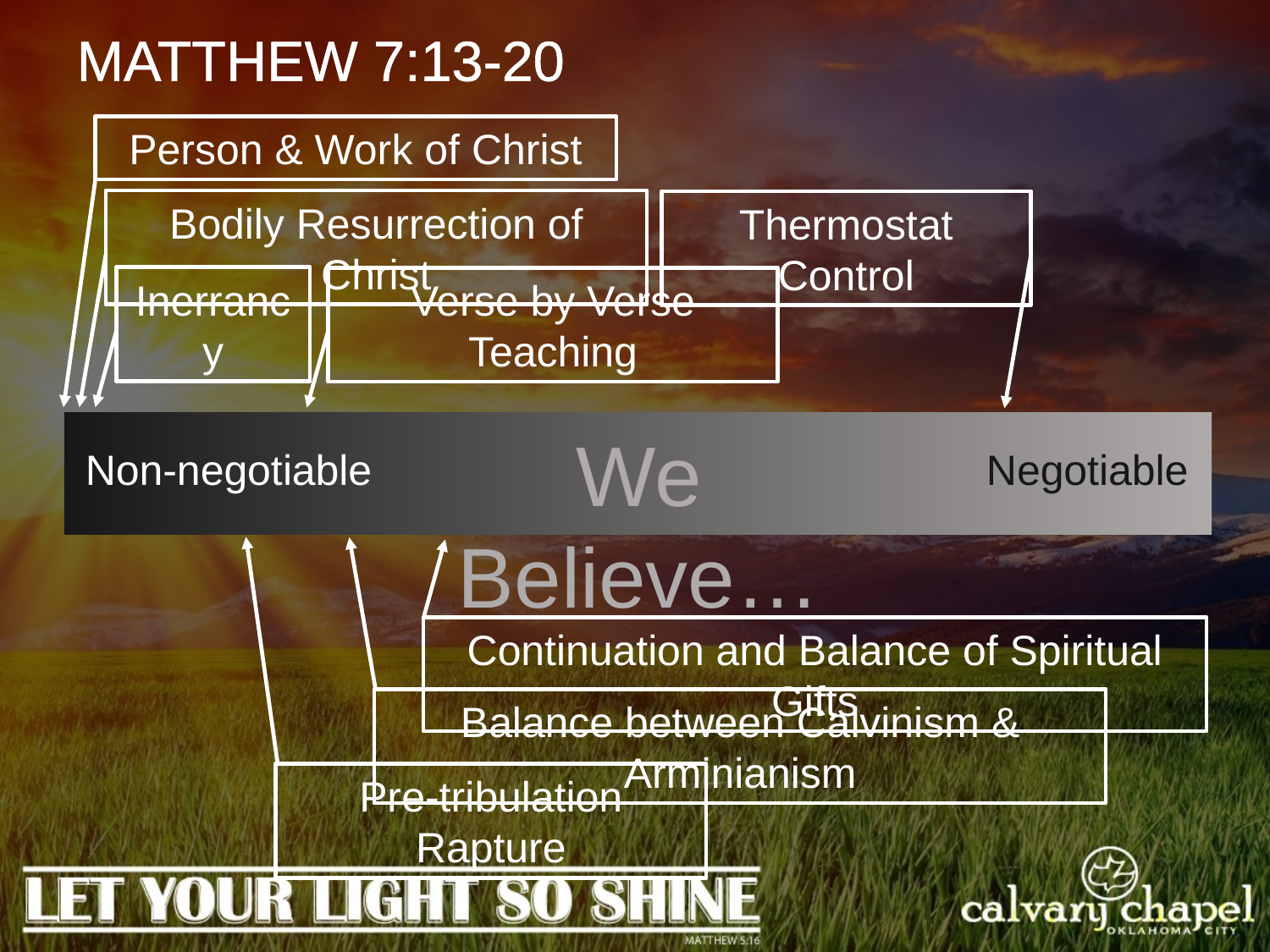

MATTHEW 7:13-20
Person & Work of Christ
Bodily Resurrection of Christ
Thermostat Control
Inerrancy
Verse by Verse Teaching

We Believe…
Non-negotiable
Negotiable
Continuation and Balance of Spiritual Gifts
Balance between Calvinism & Arminianism
Pre-tribulation Rapture